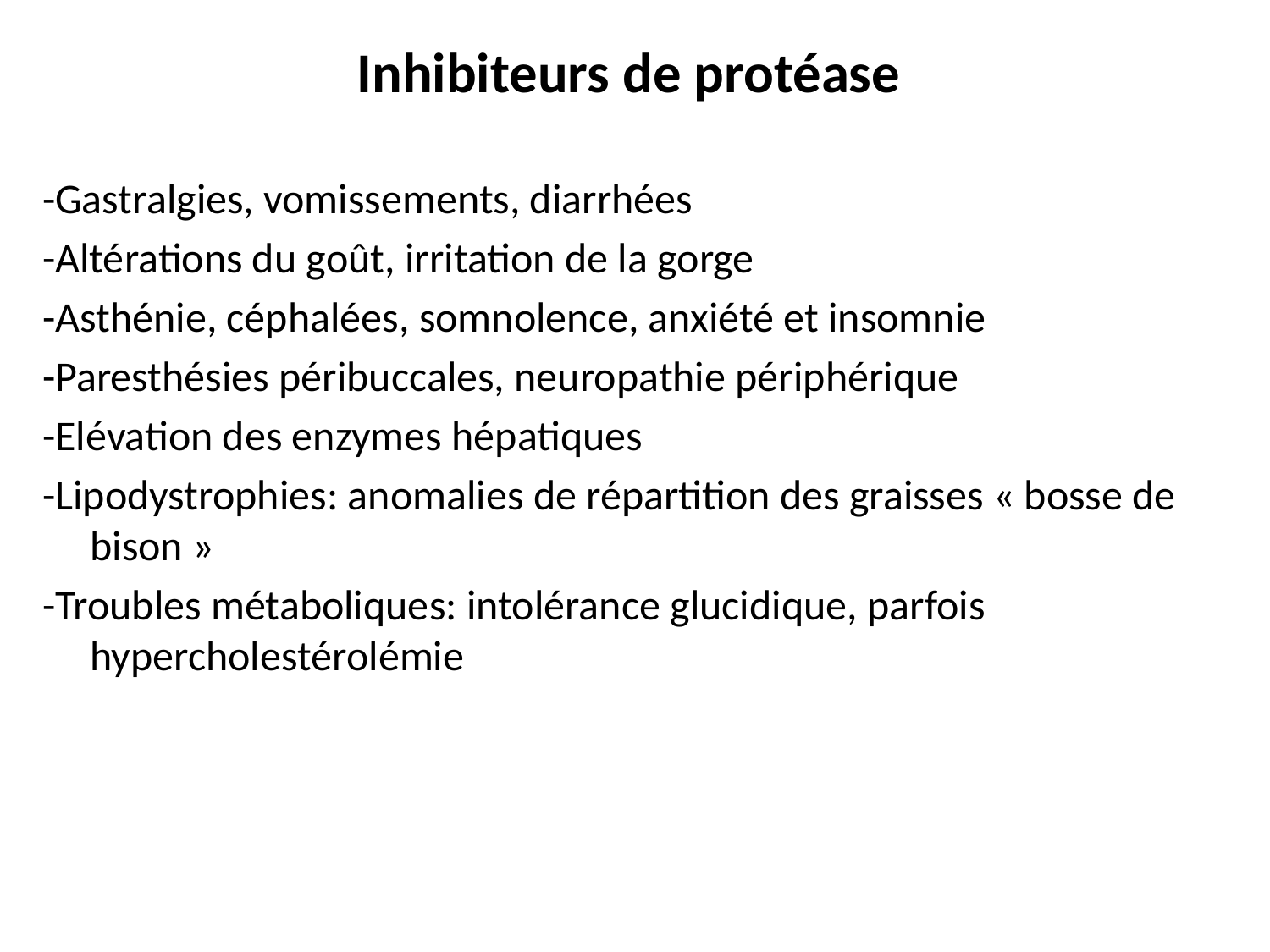

Inhibiteurs de protéase

-Gastralgies, vomissements, diarrhées
-Altérations du goût, irritation de la gorge
-Asthénie, céphalées, somnolence, anxiété et insomnie
-Paresthésies péribuccales, neuropathie périphérique
-Elévation des enzymes hépatiques
-Lipodystrophies: anomalies de répartition des graisses « bosse de bison »
-Troubles métaboliques: intolérance glucidique, parfois hypercholestérolémie